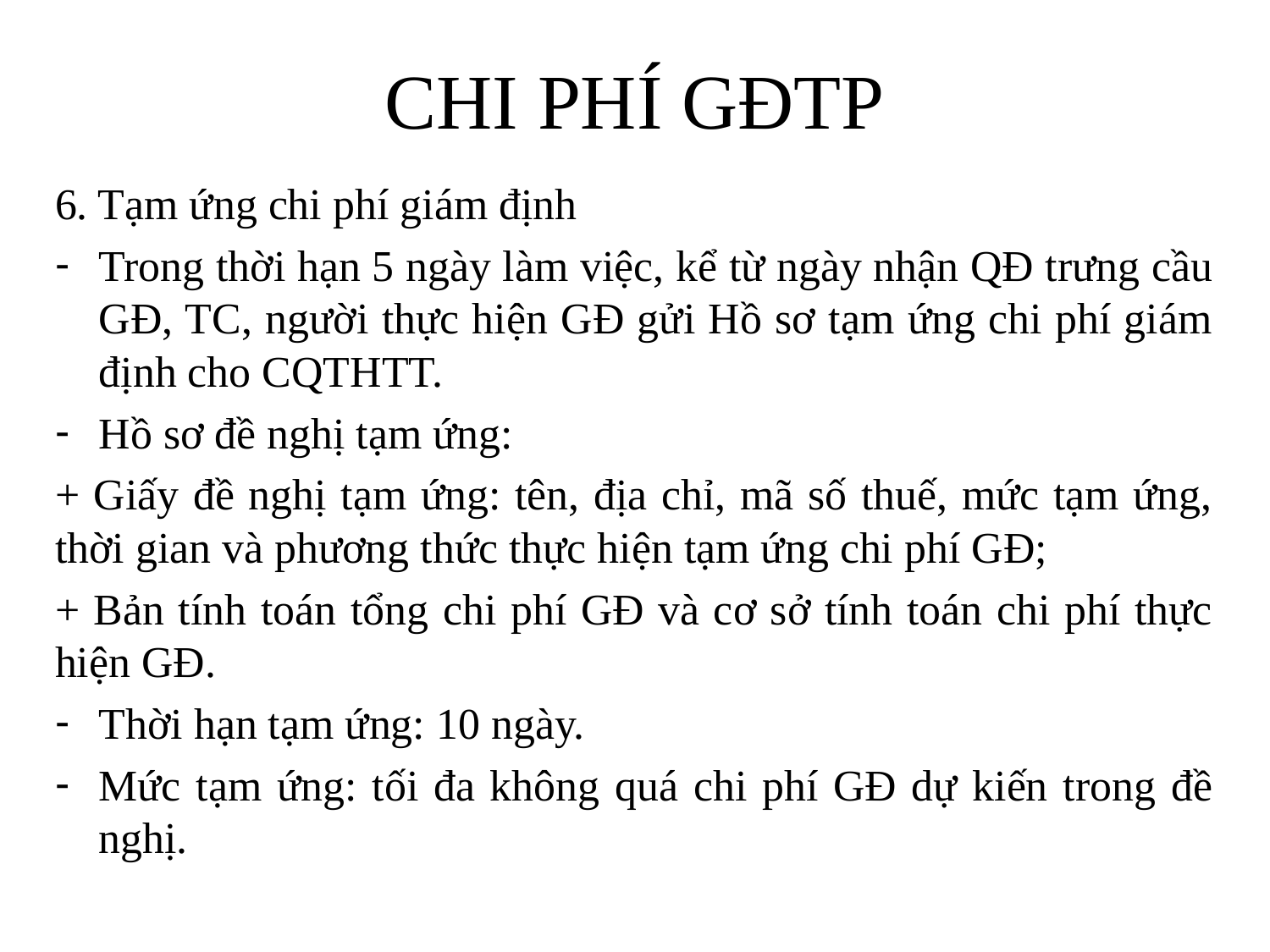

# CHI PHÍ GĐTP
6. Tạm ứng chi phí giám định
Trong thời hạn 5 ngày làm việc, kể từ ngày nhận QĐ trưng cầu GĐ, TC, người thực hiện GĐ gửi Hồ sơ tạm ứng chi phí giám định cho CQTHTT.
Hồ sơ đề nghị tạm ứng:
+ Giấy đề nghị tạm ứng: tên, địa chỉ, mã số thuế, mức tạm ứng, thời gian và phương thức thực hiện tạm ứng chi phí GĐ;
+ Bản tính toán tổng chi phí GĐ và cơ sở tính toán chi phí thực hiện GĐ.
Thời hạn tạm ứng: 10 ngày.
Mức tạm ứng: tối đa không quá chi phí GĐ dự kiến trong đề nghị.